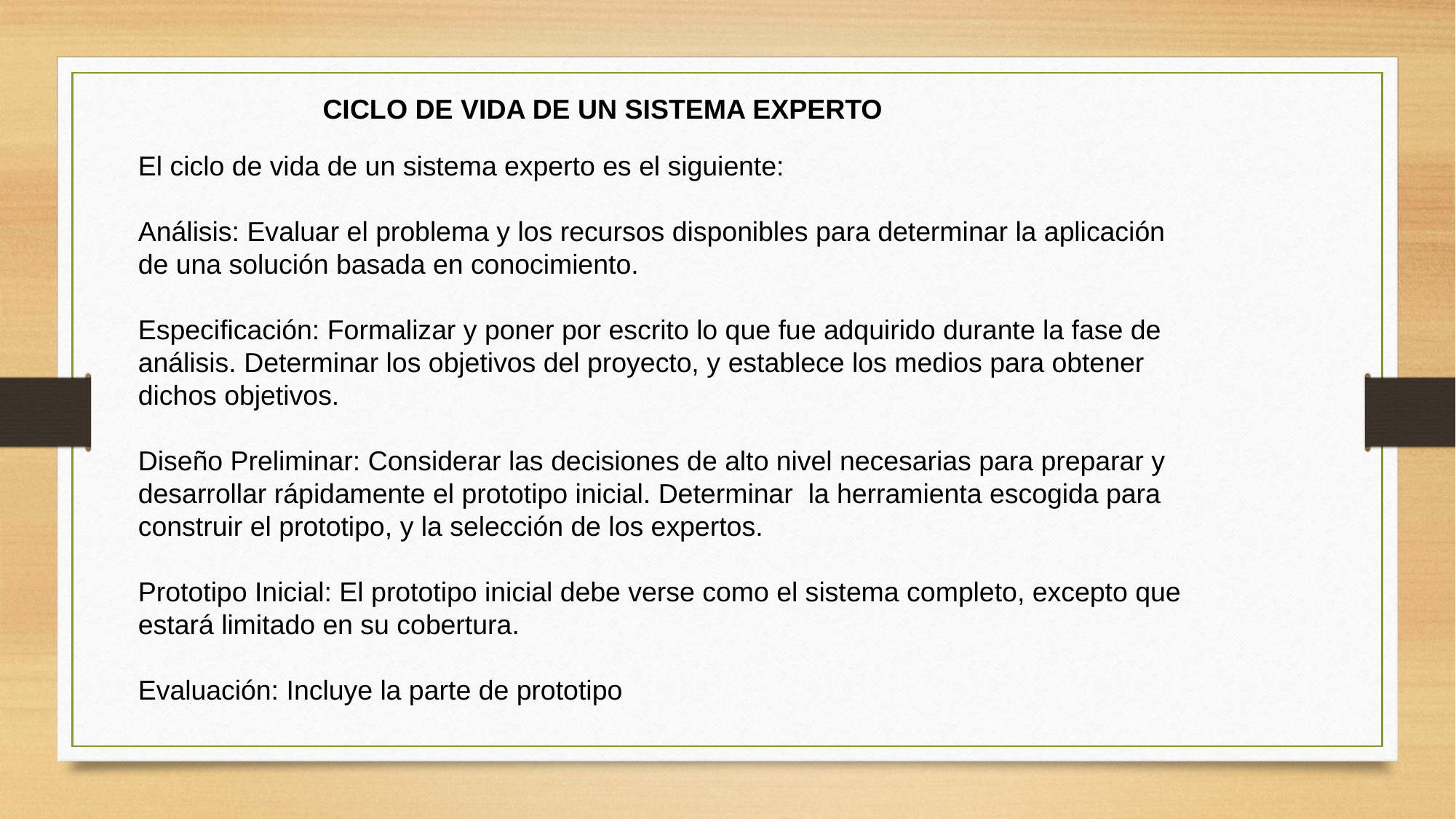

CICLO DE VIDA DE UN SISTEMA EXPERTO
El ciclo de vida de un sistema experto es el siguiente:

Análisis: Evaluar el problema y los recursos disponibles para determinar la aplicación de una solución basada en conocimiento.

Especificación: Formalizar y poner por escrito lo que fue adquirido durante la fase de análisis. Determinar los objetivos del proyecto, y establece los medios para obtener dichos objetivos.

Diseño Preliminar: Considerar las decisiones de alto nivel necesarias para preparar y desarrollar rápidamente el prototipo inicial. Determinar  la herramienta escogida para construir el prototipo, y la selección de los expertos.

Prototipo Inicial: El prototipo inicial debe verse como el sistema completo, excepto que estará limitado en su cobertura.

Evaluación: Incluye la parte de prototipo